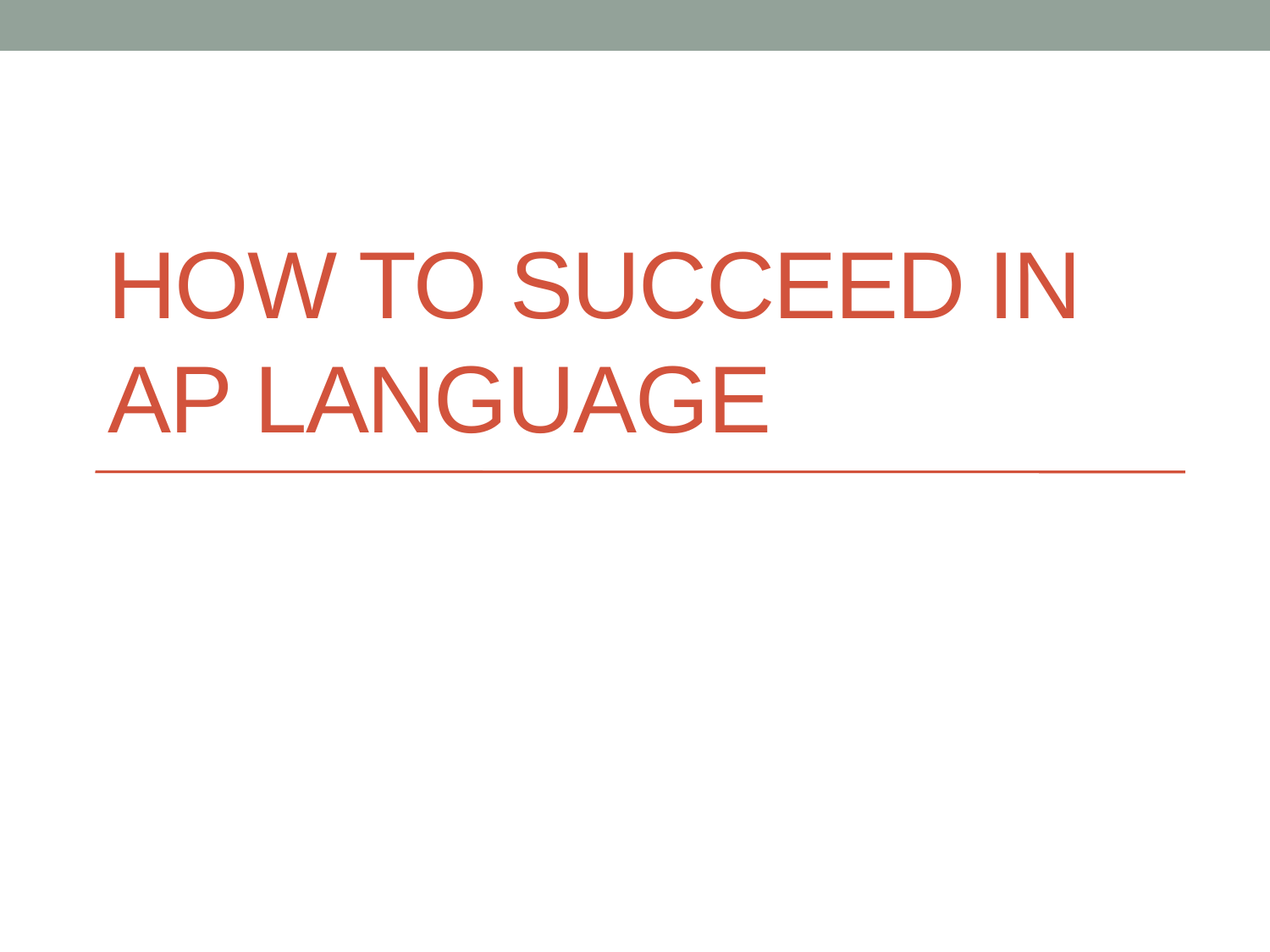

# How to succeed in ap language